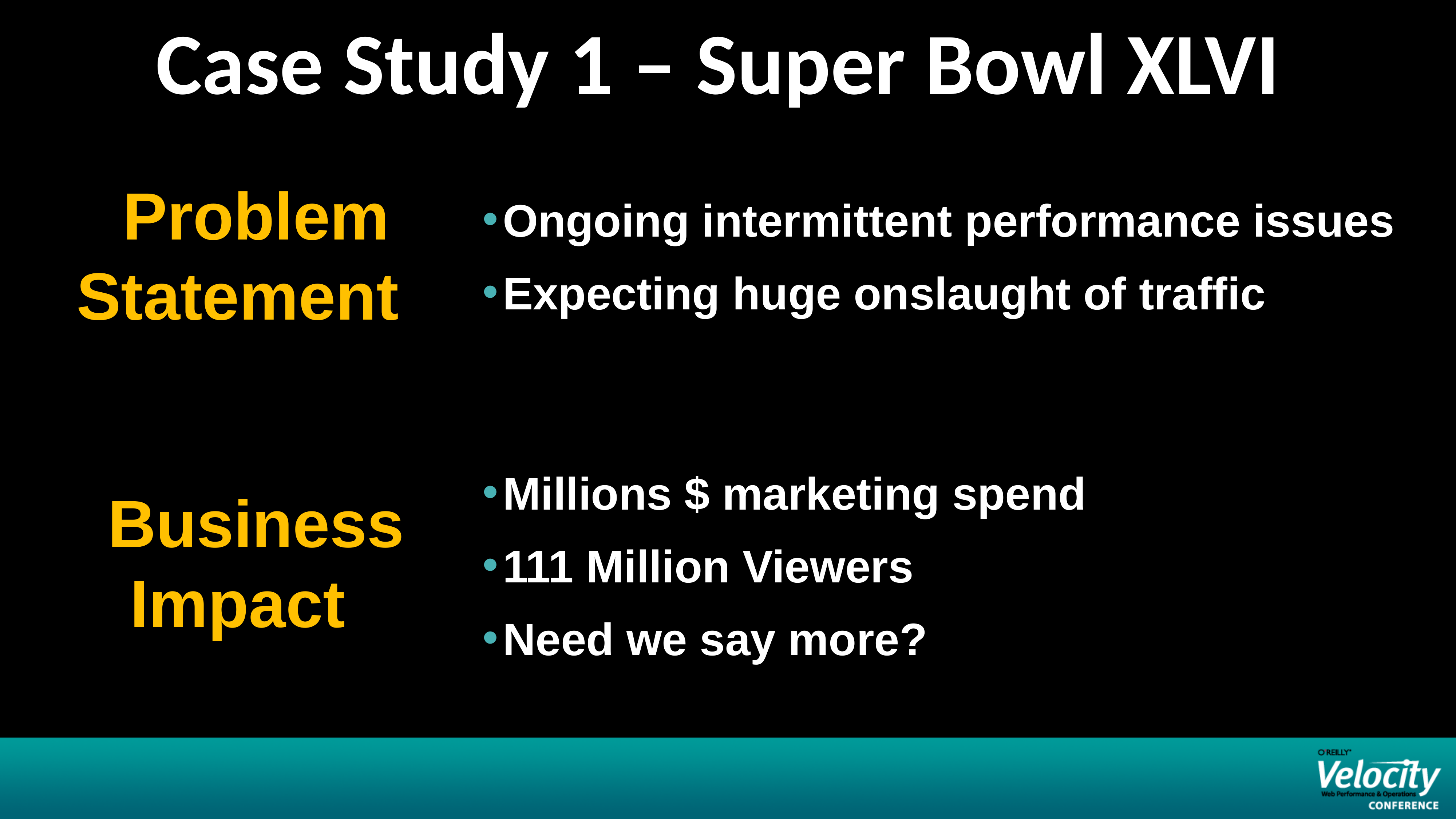

# Case Study 1 – Super Bowl XLVI

Problem
Statement

Business
Impact

Ongoing intermittent performance issues
Expecting huge onslaught of traffic

Millions $ marketing spend
111 Million Viewers
Need we say more?